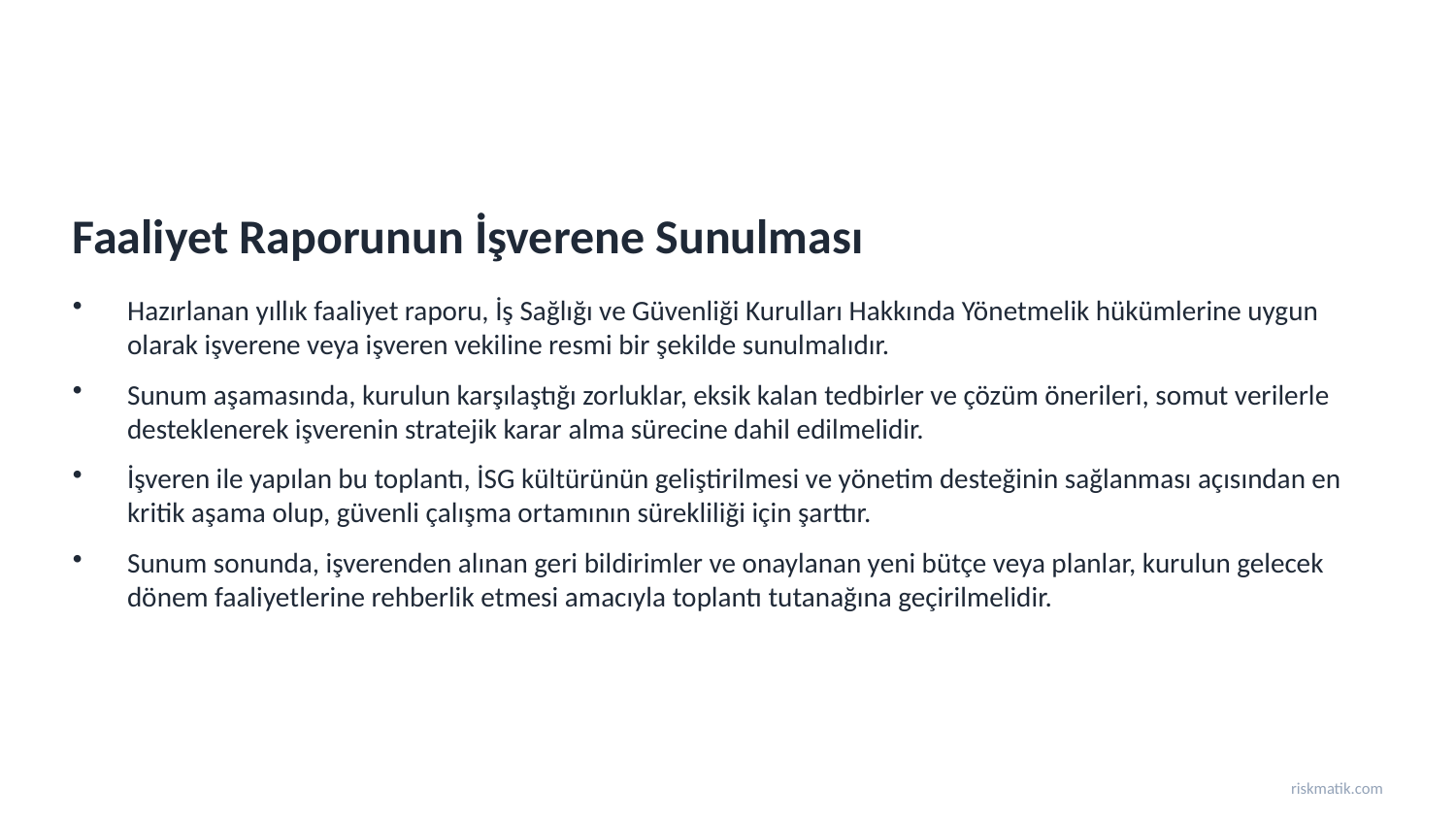

Faaliyet Raporunun İşverene Sunulması
Hazırlanan yıllık faaliyet raporu, İş Sağlığı ve Güvenliği Kurulları Hakkında Yönetmelik hükümlerine uygun olarak işverene veya işveren vekiline resmi bir şekilde sunulmalıdır.
Sunum aşamasında, kurulun karşılaştığı zorluklar, eksik kalan tedbirler ve çözüm önerileri, somut verilerle desteklenerek işverenin stratejik karar alma sürecine dahil edilmelidir.
İşveren ile yapılan bu toplantı, İSG kültürünün geliştirilmesi ve yönetim desteğinin sağlanması açısından en kritik aşama olup, güvenli çalışma ortamının sürekliliği için şarttır.
Sunum sonunda, işverenden alınan geri bildirimler ve onaylanan yeni bütçe veya planlar, kurulun gelecek dönem faaliyetlerine rehberlik etmesi amacıyla toplantı tutanağına geçirilmelidir.
riskmatik.com